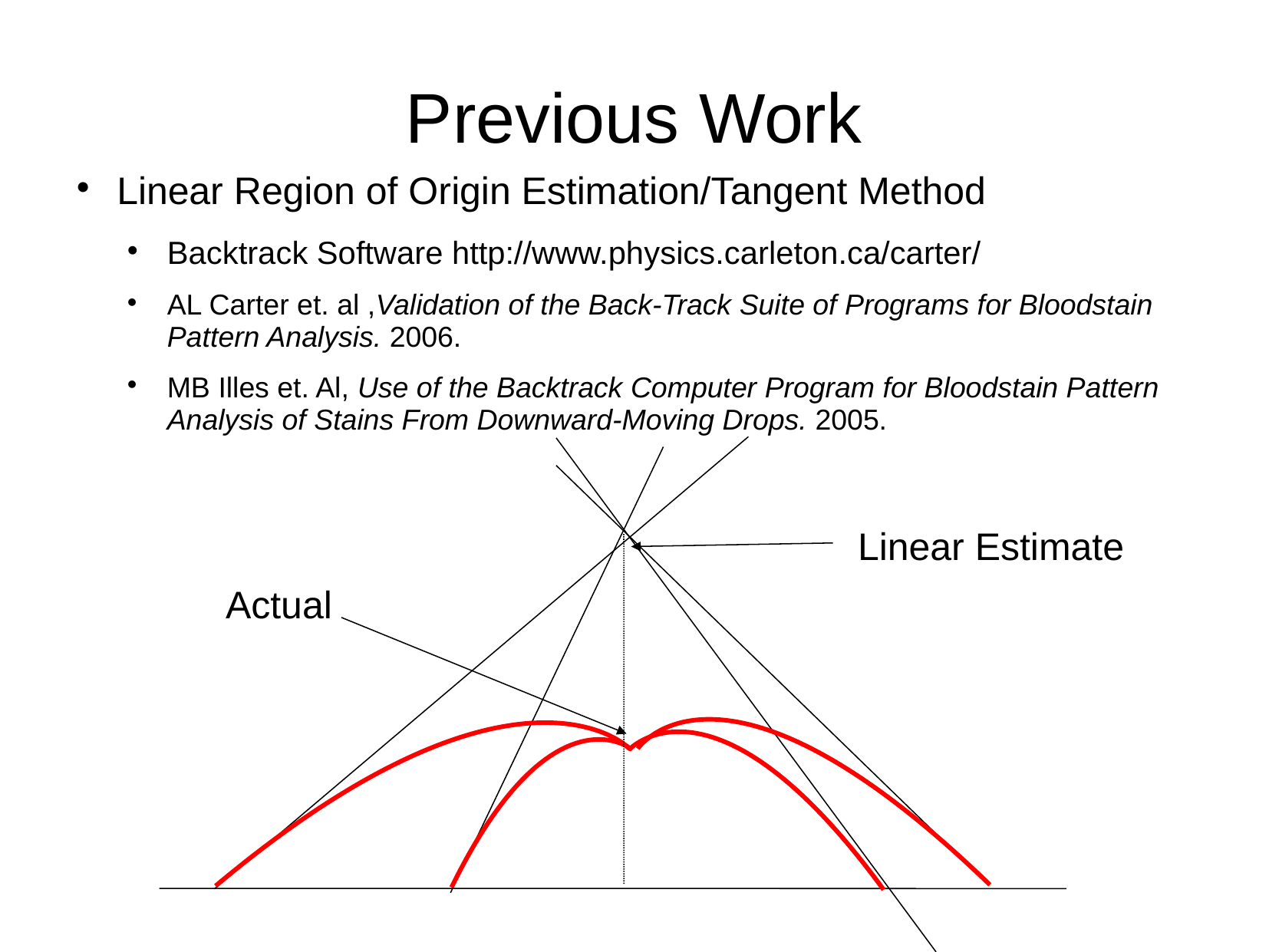

Previous Work
Linear Region of Origin Estimation/Tangent Method
Backtrack Software http://www.physics.carleton.ca/carter/
AL Carter et. al ,Validation of the Back-Track Suite of Programs for Bloodstain Pattern Analysis. 2006.
MB Illes et. Al, Use of the Backtrack Computer Program for Bloodstain Pattern Analysis of Stains From Downward-Moving Drops. 2005.

Linear Estimate

Actual